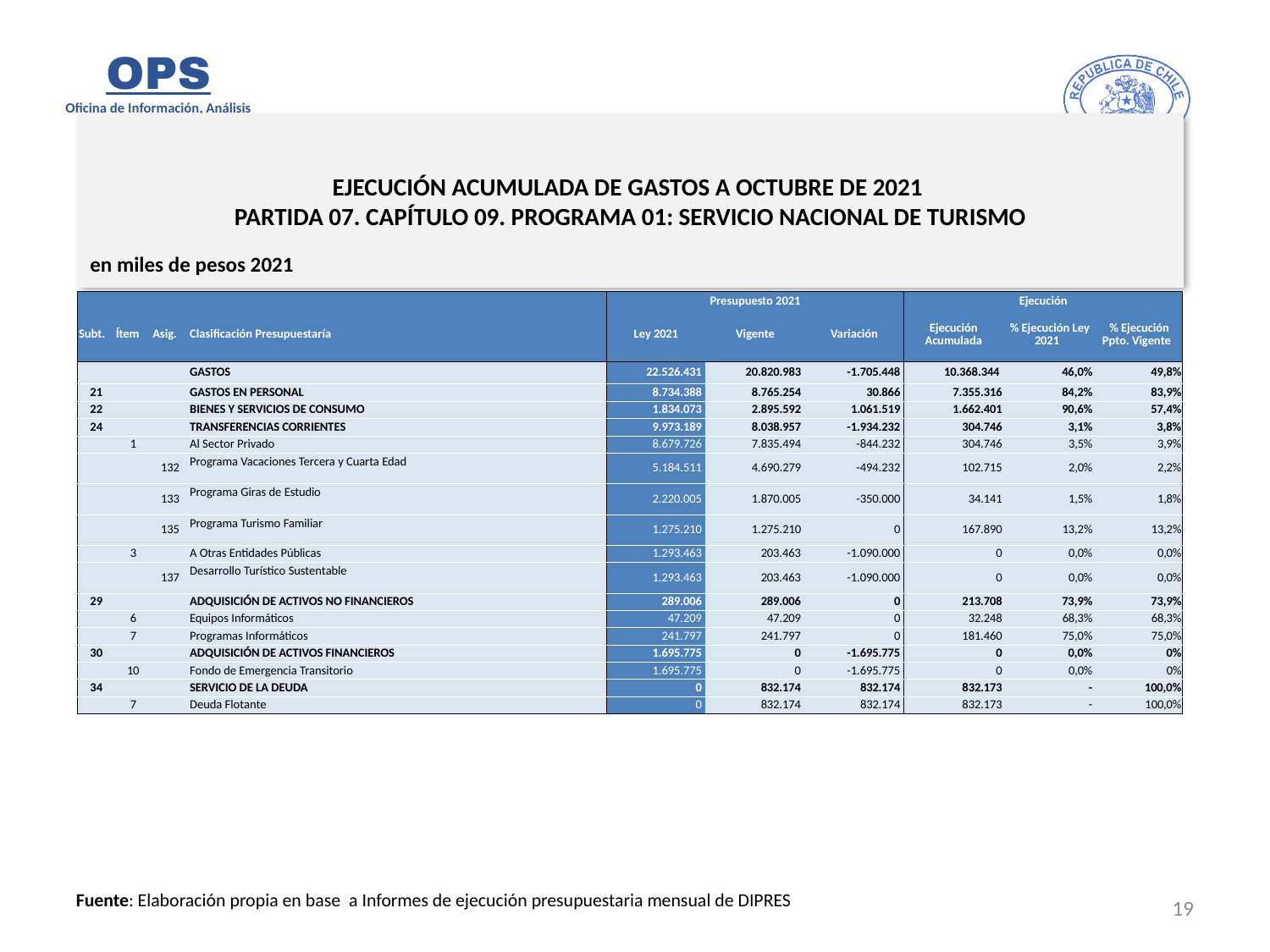

# EJECUCIÓN ACUMULADA DE GASTOS A OCTUBRE DE 2021 PARTIDA 07. CAPÍTULO 09. PROGRAMA 01: SERVICIO NACIONAL DE TURISMO
en miles de pesos 2021
|  |  |  |  | Presupuesto 2021 |  |  | Ejecución |  |  |
| --- | --- | --- | --- | --- | --- | --- | --- | --- | --- |
| Subt. | Ítem | Asig. | Clasificación Presupuestaría | Ley 2021 | Vigente | Variación | Ejecución Acumulada | % Ejecución Ley 2021 | % Ejecución Ppto. Vigente |
|  |  |  | GASTOS | 22.526.431 | 20.820.983 | -1.705.448 | 10.368.344 | 46,0% | 49,8% |
| 21 |  |  | GASTOS EN PERSONAL | 8.734.388 | 8.765.254 | 30.866 | 7.355.316 | 84,2% | 83,9% |
| 22 |  |  | BIENES Y SERVICIOS DE CONSUMO | 1.834.073 | 2.895.592 | 1.061.519 | 1.662.401 | 90,6% | 57,4% |
| 24 |  |  | TRANSFERENCIAS CORRIENTES | 9.973.189 | 8.038.957 | -1.934.232 | 304.746 | 3,1% | 3,8% |
|  | 1 |  | Al Sector Privado | 8.679.726 | 7.835.494 | -844.232 | 304.746 | 3,5% | 3,9% |
|  |  | 132 | Programa Vacaciones Tercera y Cuarta Edad | 5.184.511 | 4.690.279 | -494.232 | 102.715 | 2,0% | 2,2% |
|  |  | 133 | Programa Giras de Estudio | 2.220.005 | 1.870.005 | -350.000 | 34.141 | 1,5% | 1,8% |
|  |  | 135 | Programa Turismo Familiar | 1.275.210 | 1.275.210 | 0 | 167.890 | 13,2% | 13,2% |
|  | 3 |  | A Otras Entidades Públicas | 1.293.463 | 203.463 | -1.090.000 | 0 | 0,0% | 0,0% |
|  |  | 137 | Desarrollo Turístico Sustentable | 1.293.463 | 203.463 | -1.090.000 | 0 | 0,0% | 0,0% |
| 29 |  |  | ADQUISICIÓN DE ACTIVOS NO FINANCIEROS | 289.006 | 289.006 | 0 | 213.708 | 73,9% | 73,9% |
|  | 6 |  | Equipos Informáticos | 47.209 | 47.209 | 0 | 32.248 | 68,3% | 68,3% |
|  | 7 |  | Programas Informáticos | 241.797 | 241.797 | 0 | 181.460 | 75,0% | 75,0% |
| 30 |  |  | ADQUISICIÓN DE ACTIVOS FINANCIEROS | 1.695.775 | 0 | -1.695.775 | 0 | 0,0% | 0% |
|  | 10 |  | Fondo de Emergencia Transitorio | 1.695.775 | 0 | -1.695.775 | 0 | 0,0% | 0% |
| 34 |  |  | SERVICIO DE LA DEUDA | 0 | 832.174 | 832.174 | 832.173 | - | 100,0% |
|  | 7 |  | Deuda Flotante | 0 | 832.174 | 832.174 | 832.173 | - | 100,0% |
19